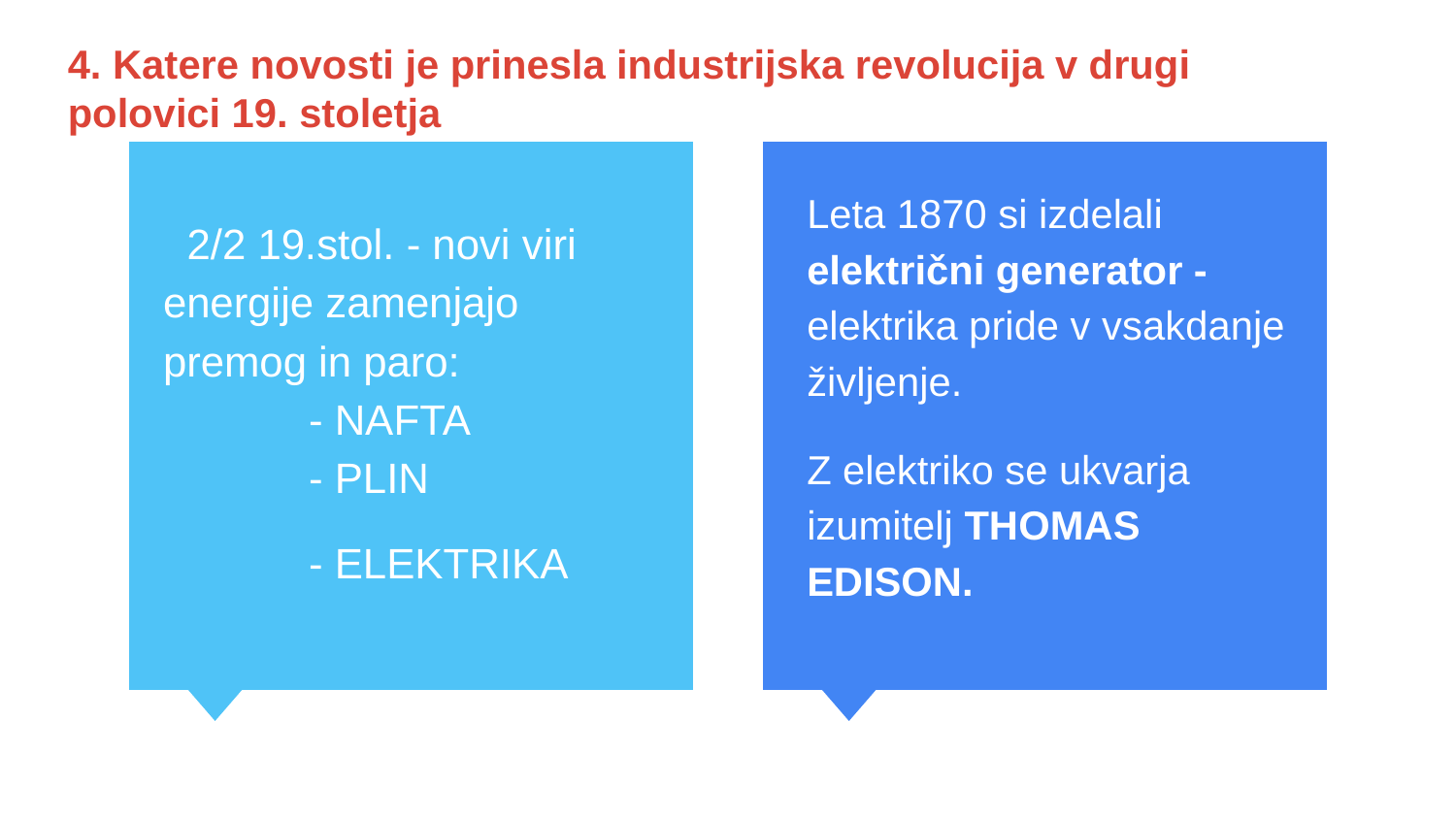

4. Katere novosti je prinesla industrijska revolucija v drugi polovici 19. stoletja
Leta 1870 si izdelali električni generator - elektrika pride v vsakdanje življenje.
Z elektriko se ukvarja izumitelj THOMAS EDISON.
  2/2 19.stol. - novi viri energije zamenjajo premog in paro:
  	- NAFTA
  	- PLIN
  	- ELEKTRIKA